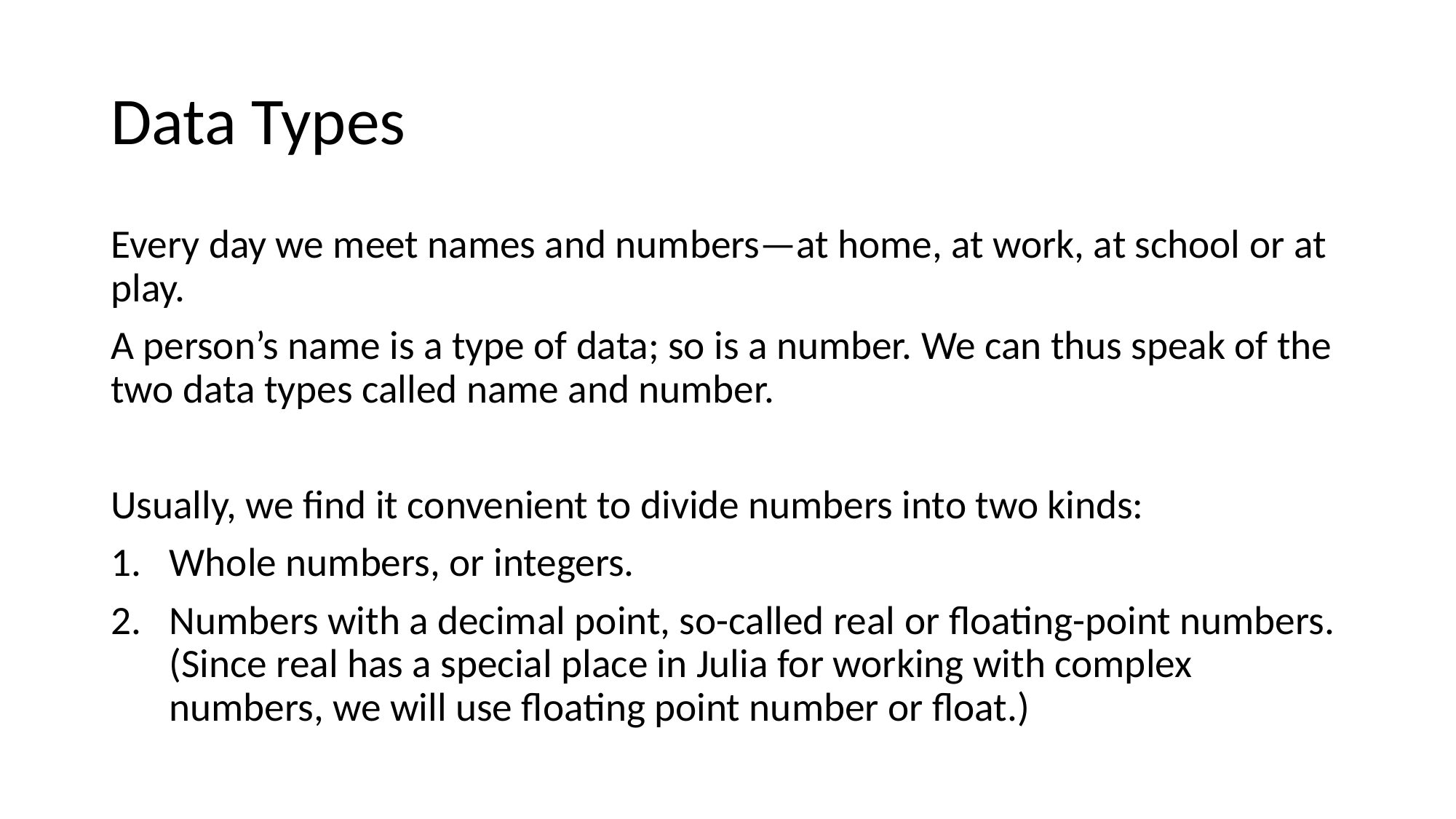

# Data Types
Every day we meet names and numbers—at home, at work, at school or at play.
A person’s name is a type of data; so is a number. We can thus speak of the two data types called name and number.

Usually, we find it convenient to divide numbers into two kinds:
Whole numbers, or integers.
Numbers with a decimal point, so-called real or floating-point numbers. (Since real has a special place in Julia for working with complex numbers, we will use floating point number or float.)